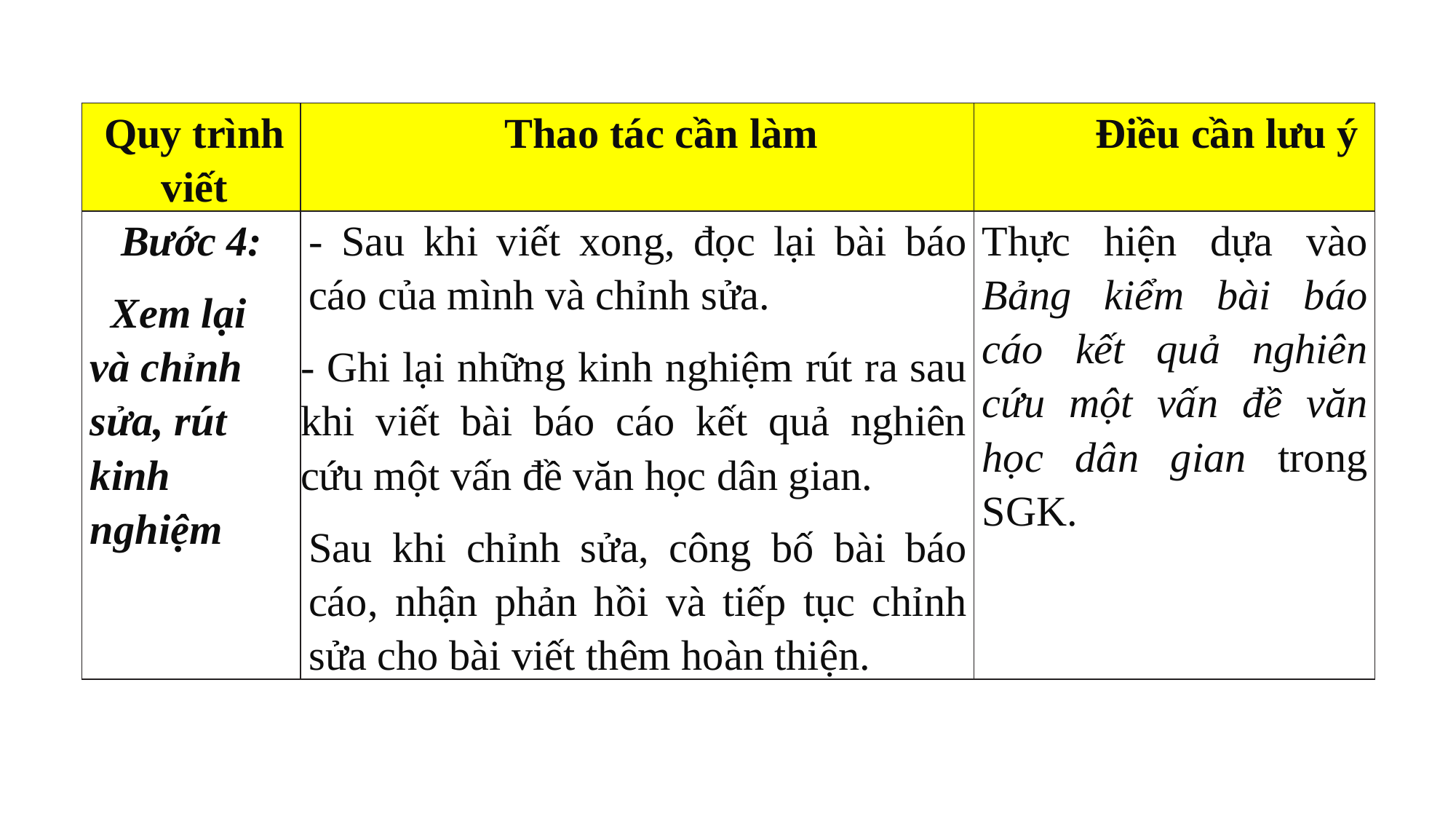

| Quy trình viết | Thao tác cần làm | Điều cần lưu ý |
| --- | --- | --- |
| Bước 4: Xem lại và chỉnh sửa, rút kinh nghiệm | - Sau khi viết xong, đọc lại bài báo cáo của mình và chỉnh sửa. - Ghi lại những kinh nghiệm rút ra sau khi viết bài báo cáo kết quả nghiên cứu một vấn đề văn học dân gian. Sau khi chỉnh sửa, công bố bài báo cáo, nhận phản hồi và tiếp tục chỉnh sửa cho bài viết thêm hoàn thiện. | Thực hiện dựa vào Bảng kiểm bài báo cáo kết quả nghiên cứu một vấn đề văn học dân gian trong SGK. |